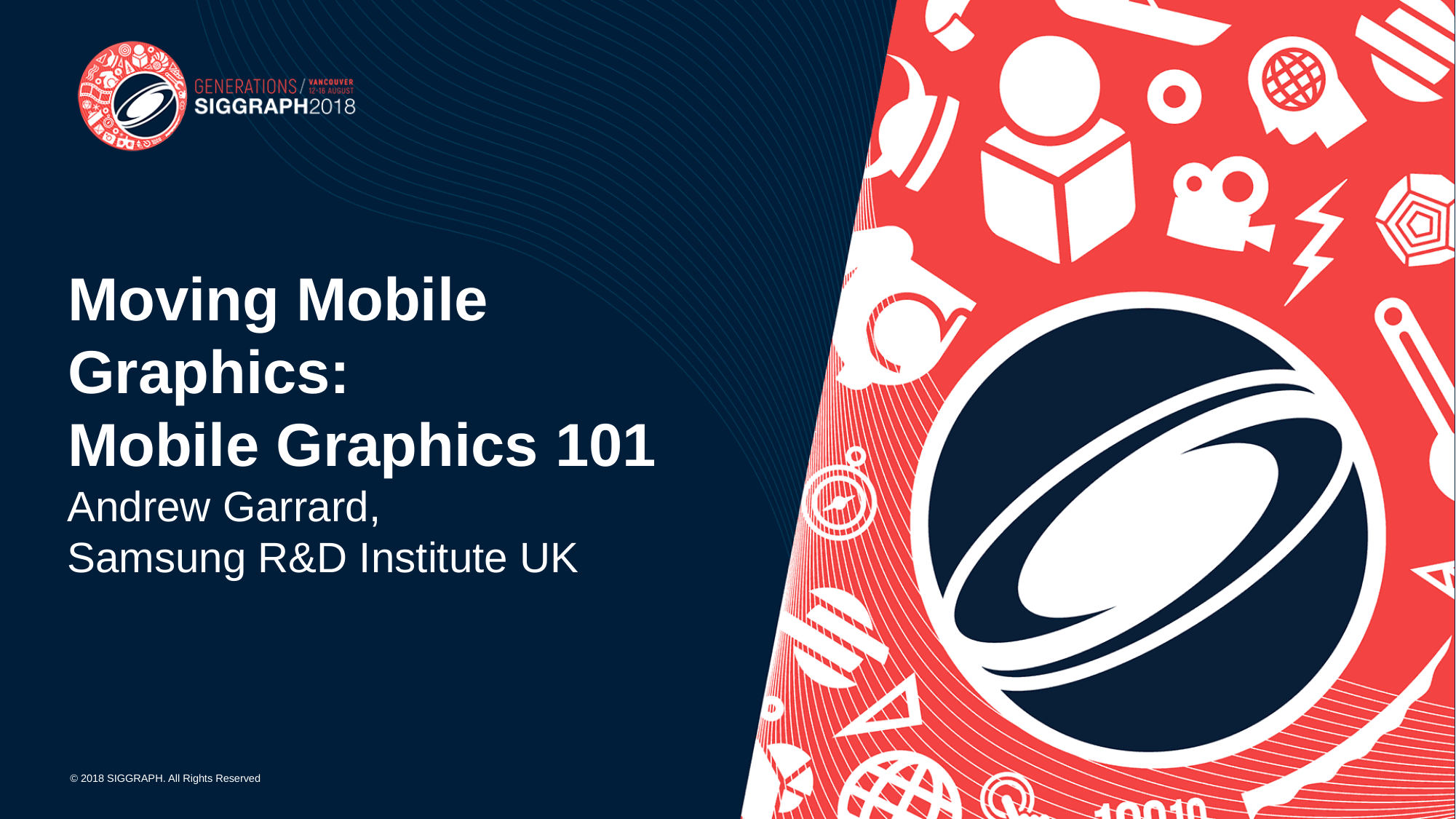

# Moving Mobile Graphics: Mobile Graphics 101
Andrew Garrard,
Samsung R&D Institute UK
© 2018 SIGGRAPH. All Rights Reserved